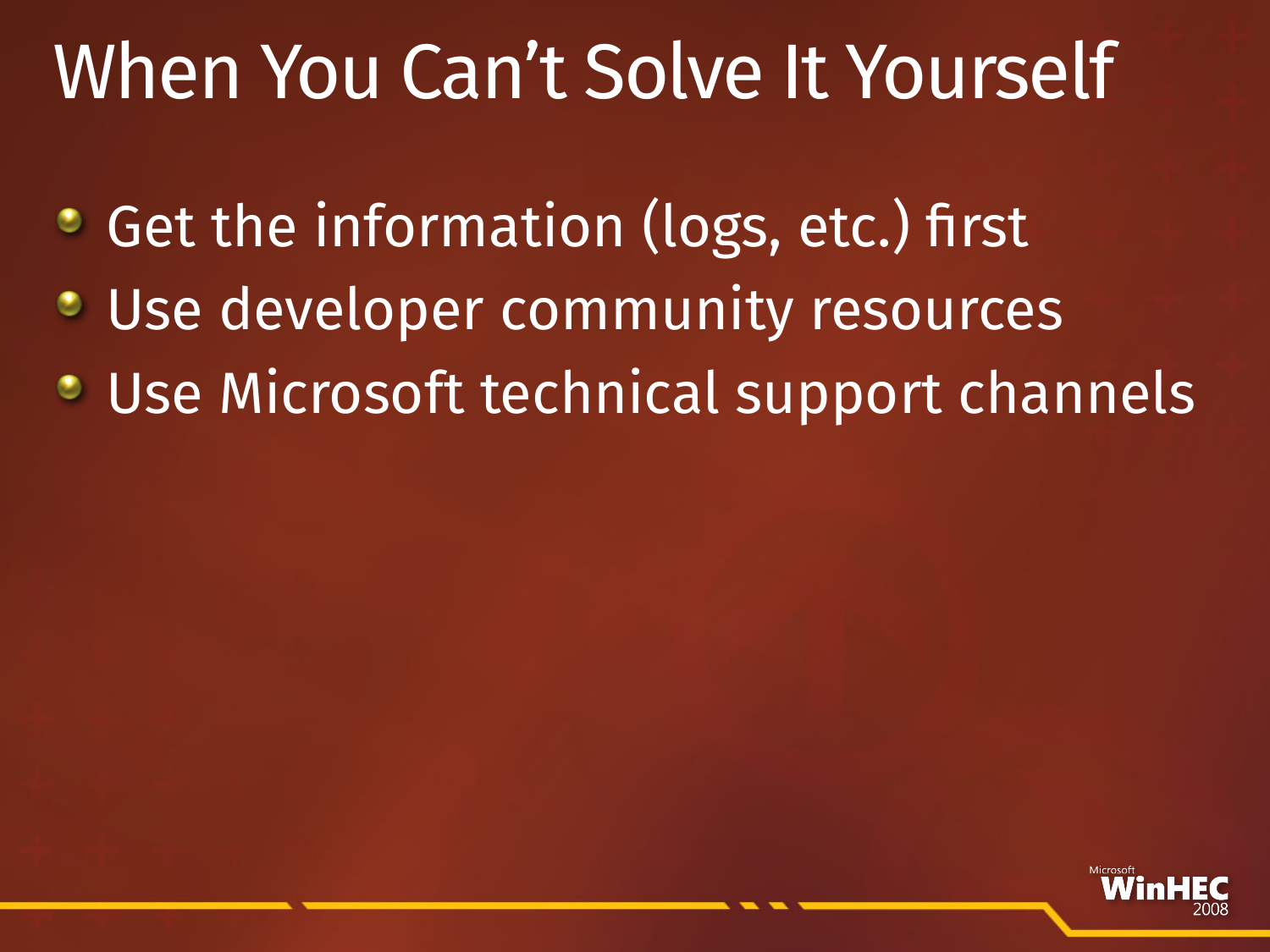

# When You Can’t Solve It Yourself
Get the information (logs, etc.) first
Use developer community resources
Use Microsoft technical support channels